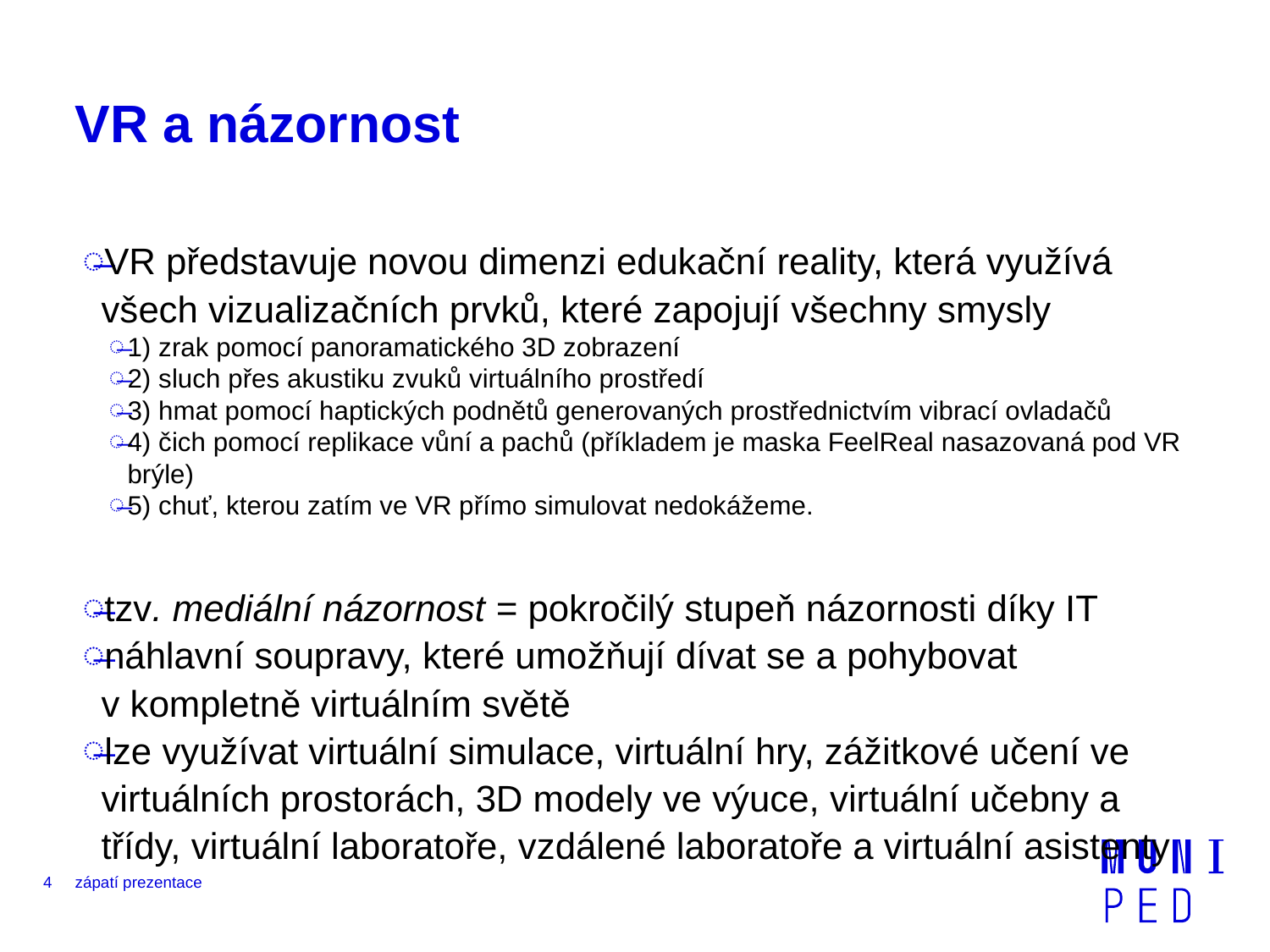

# VR a názornost
VR představuje novou dimenzi edukační reality, která využívá všech vizualizačních prvků, které zapojují všechny smysly
1) zrak pomocí panoramatického 3D zobrazení
2) sluch přes akustiku zvuků virtuálního prostředí
3) hmat pomocí haptických podnětů generovaných prostřednictvím vibrací ovladačů
4) čich pomocí replikace vůní a pachů (příkladem je maska FeelReal nasazovaná pod VR brýle)
5) chuť, kterou zatím ve VR přímo simulovat nedokážeme.

tzv. mediální názornost = pokročilý stupeň názornosti díky IT
náhlavní soupravy, které umožňují dívat se a pohybovat v kompletně virtuálním světě
lze využívat virtuální simulace, virtuální hry, zážitkové učení ve virtuálních prostorách, 3D modely ve výuce, virtuální učebny a třídy, virtuální laboratoře, vzdálené laboratoře a virtuální asistenty
4
zápatí prezentace